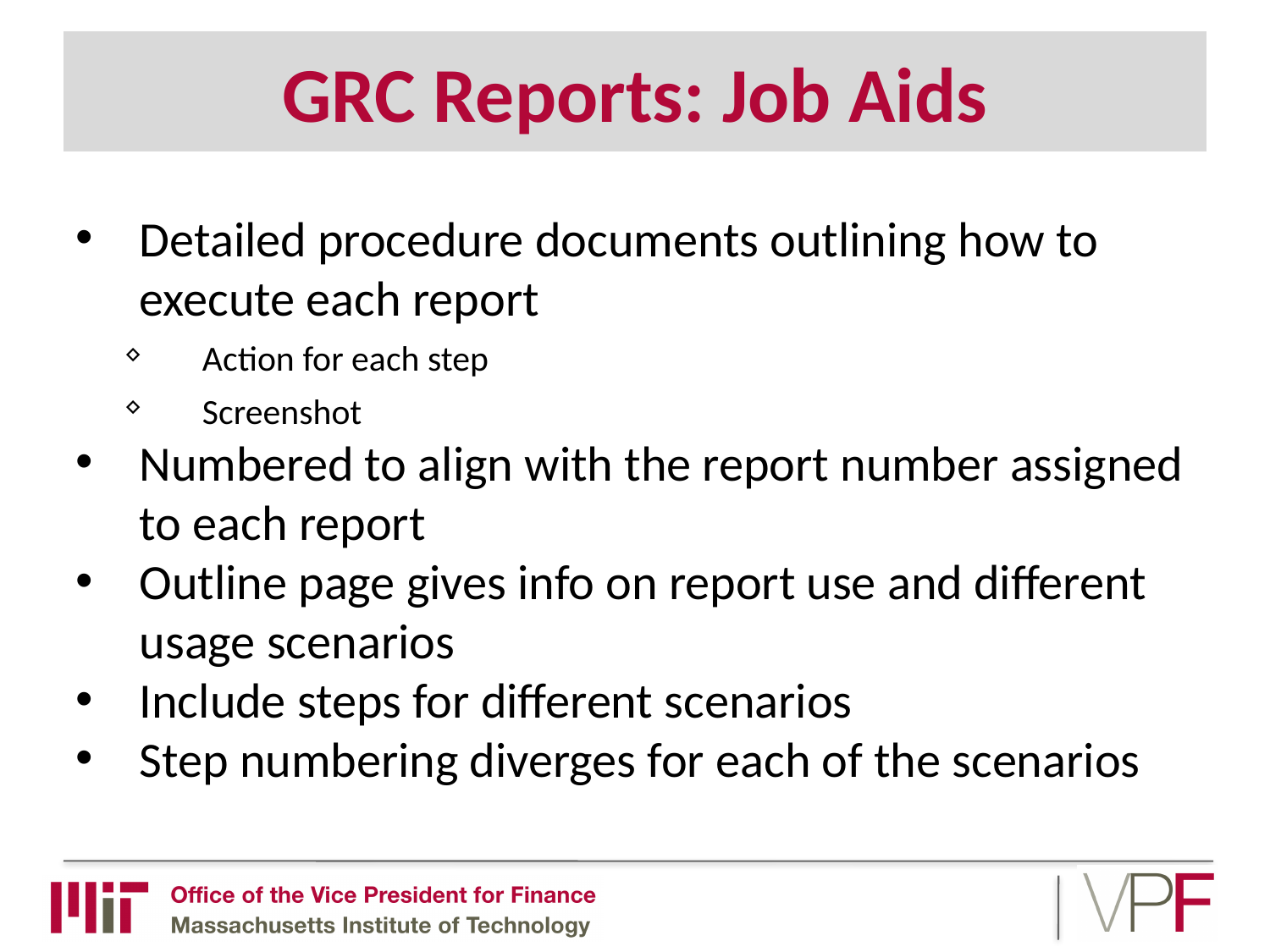

# GRC Reports: Job Aids
Detailed procedure documents outlining how to execute each report
Action for each step
Screenshot
Numbered to align with the report number assigned to each report
Outline page gives info on report use and different usage scenarios
Include steps for different scenarios
Step numbering diverges for each of the scenarios